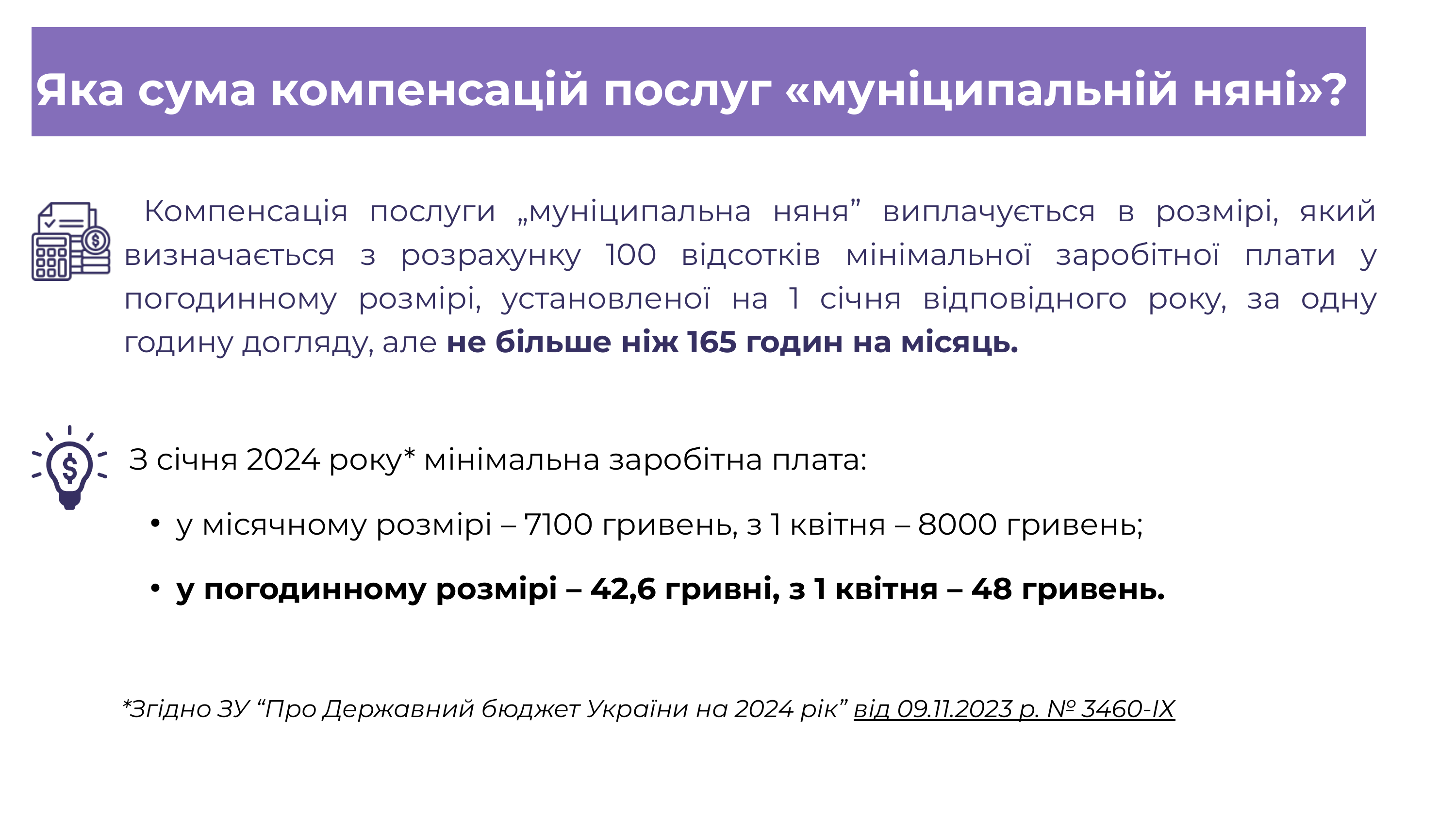

Яка сума компенсацій послуг «муніципальній няні»?
 Компенсація послуги „муніципальна няня” виплачується в розмірі, який визначається з розрахунку 100 відсотків мінімальної заробітної плати у погодинному розмірі, установленої на 1 січня відповідного року, за одну годину догляду, але не більше ніж 165 годин на місяць.

 З січня 2024 року* мінімальна заробітна плата:
у місячному розмірі – 7100 гривень, з 1 квітня – 8000 гривень;
у погодинному розмірі – 42,6 гривні, з 1 квітня – 48 гривень.

*Згідно ЗУ “Про Державний бюджет України на 2024 рік” від 09.11.2023 р. № 3460-ІХ

116